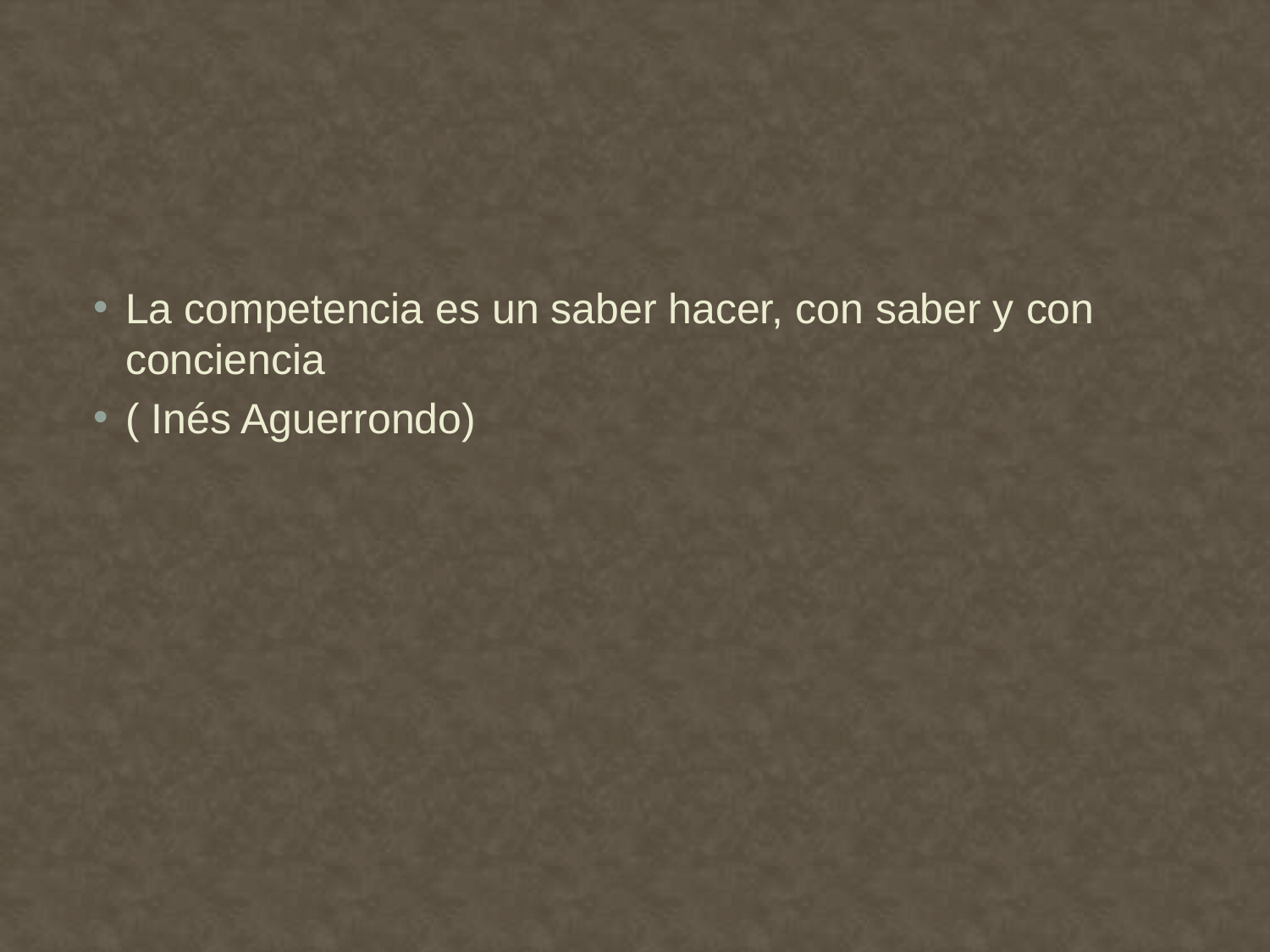

La competencia es un saber hacer, con saber y con conciencia
( Inés Aguerrondo)